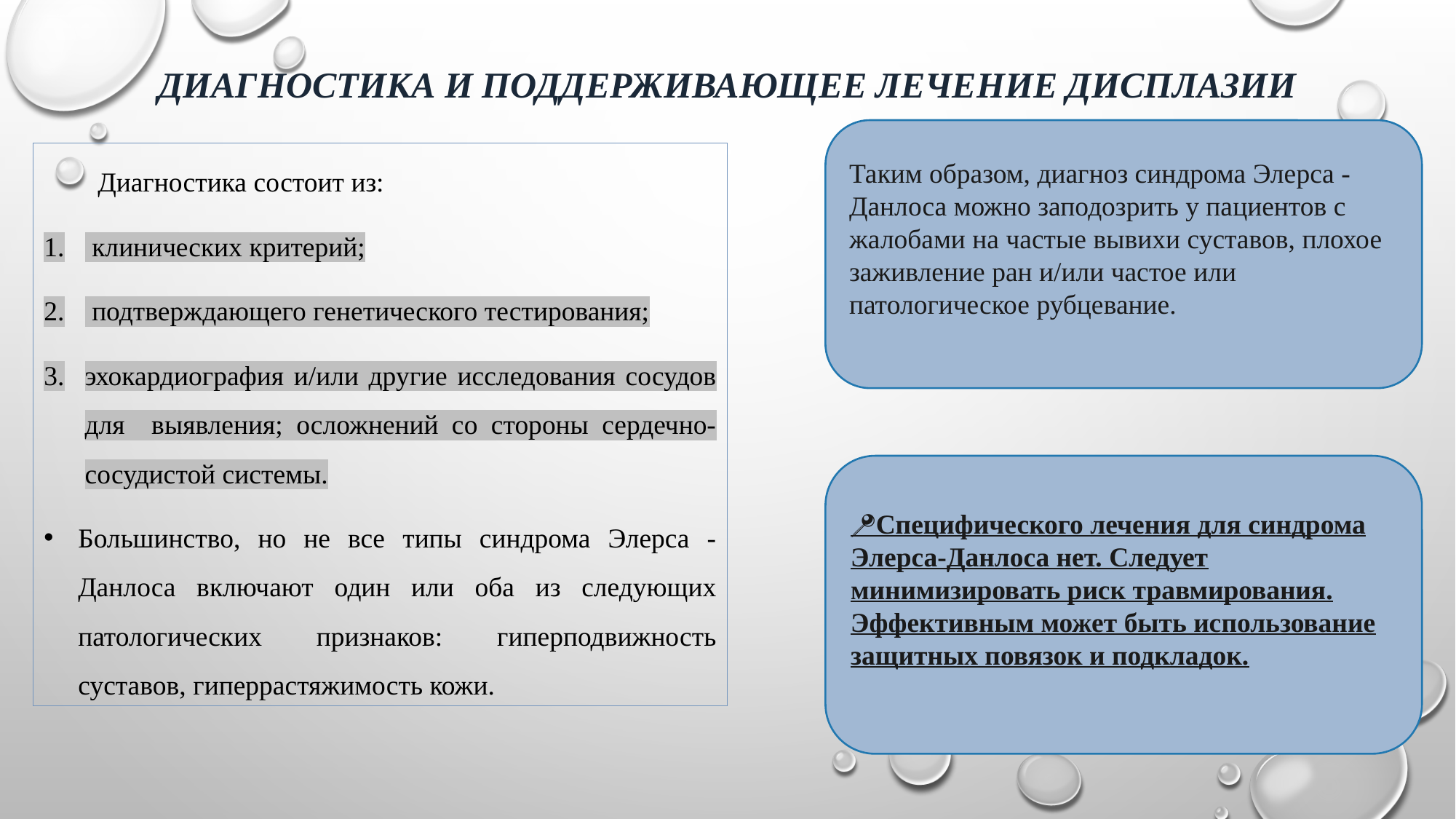

# Диагностика и поддерживающее лечение дисплазии
Таким образом, диагноз синдрома Элерса - Данлоса можно заподозрить у пациентов с жалобами на частые вывихи суставов, плохое заживление ран и/или частое или патологическое рубцевание.

Диагностика состоит из:
 клинических критерий;
 подтверждающего генетического тестирования;
эхокардиография и/или другие исследования сосудов для  выявления; осложнений со стороны сердечно-сосудистой системы.
Большинство, но не все типы синдрома Элерса - Данлоса включают один или оба из следующих патологических признаков: гиперподвижность суставов, гиперрастяжимость кожи.
📍Специфического лечения для синдрома Элерса-Данлоса нет. Следует минимизировать риск травмирования. Эффективным может быть использование защитных повязок и подкладок.